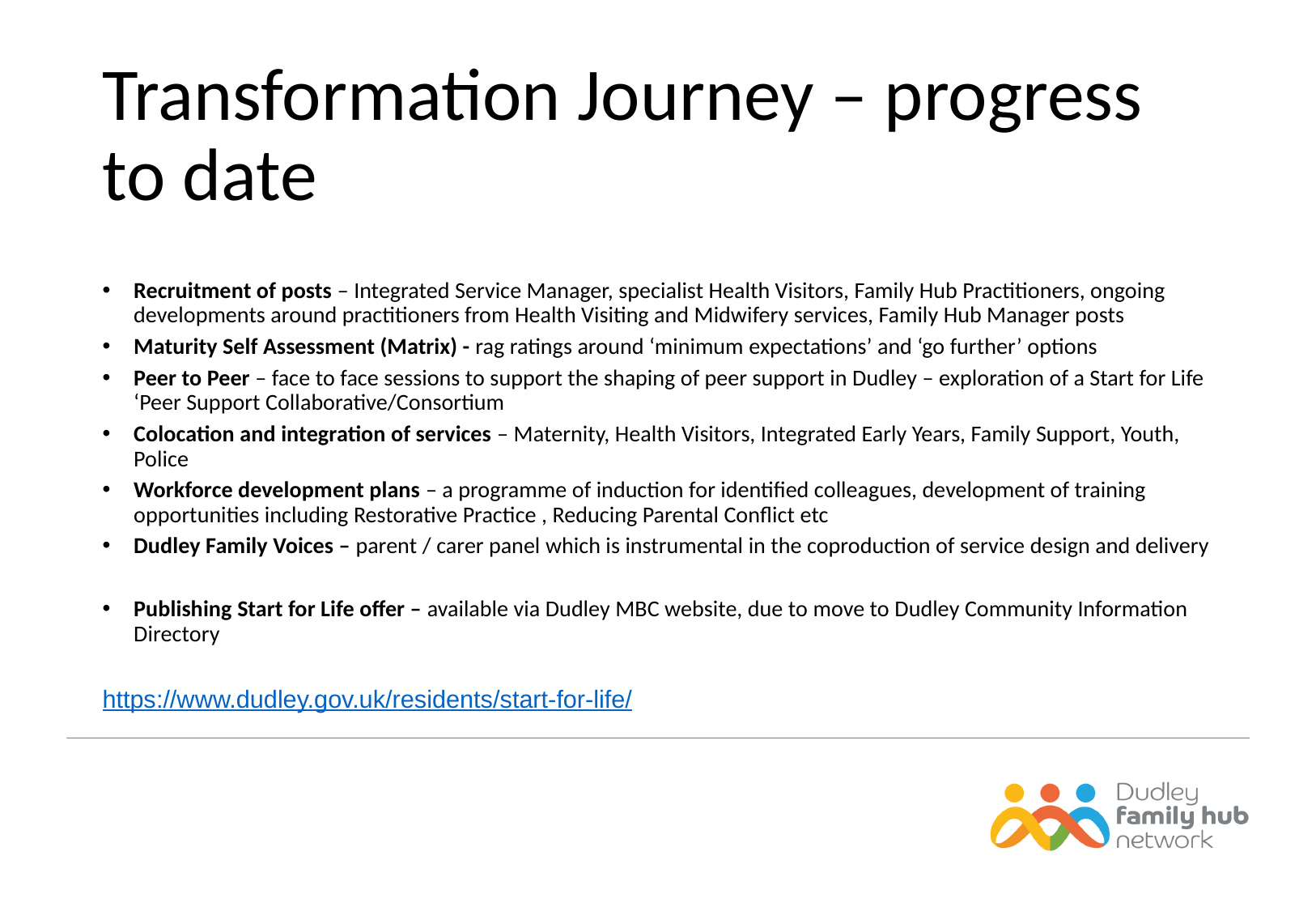

# Transformation Journey – progress to date

Recruitment of posts – Integrated Service Manager, specialist Health Visitors, Family Hub Practitioners, ongoing developments around practitioners from Health Visiting and Midwifery services, Family Hub Manager posts
Maturity Self Assessment (Matrix) - rag ratings around ‘minimum expectations’ and ‘go further’ options
Peer to Peer – face to face sessions to support the shaping of peer support in Dudley – exploration of a Start for Life ‘Peer Support Collaborative/Consortium
Colocation and integration of services – Maternity, Health Visitors, Integrated Early Years, Family Support, Youth, Police
Workforce development plans – a programme of induction for identified colleagues, development of training opportunities including Restorative Practice , Reducing Parental Conflict etc
Dudley Family Voices – parent / carer panel which is instrumental in the coproduction of service design and delivery

Publishing Start for Life offer – available via Dudley MBC website, due to move to Dudley Community Information Directory

https://www.dudley.gov.uk/residents/start-for-life/